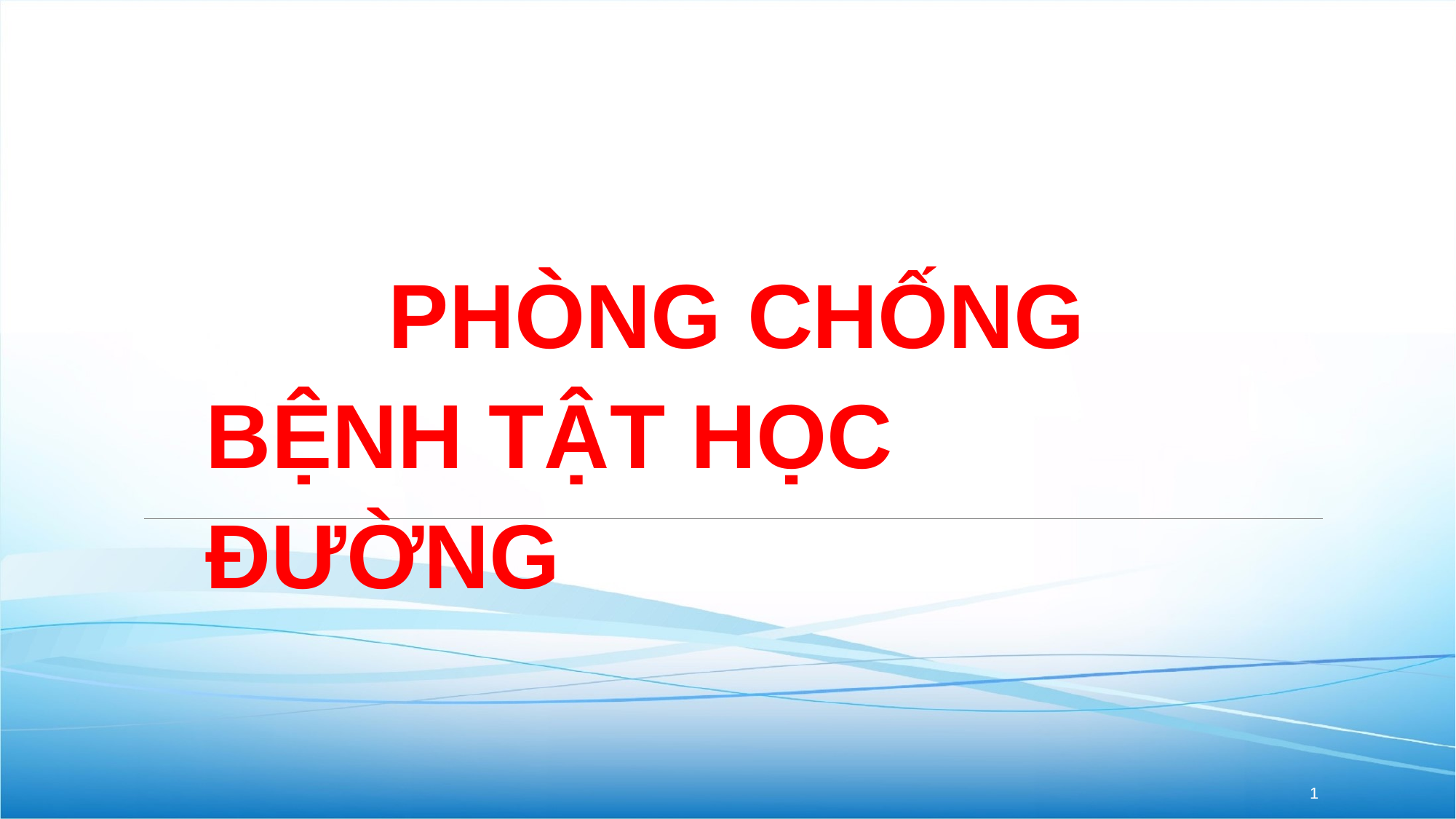

# PHÒNG CHỐNG BỆNH TẬT HỌC ĐƯỜNG

1